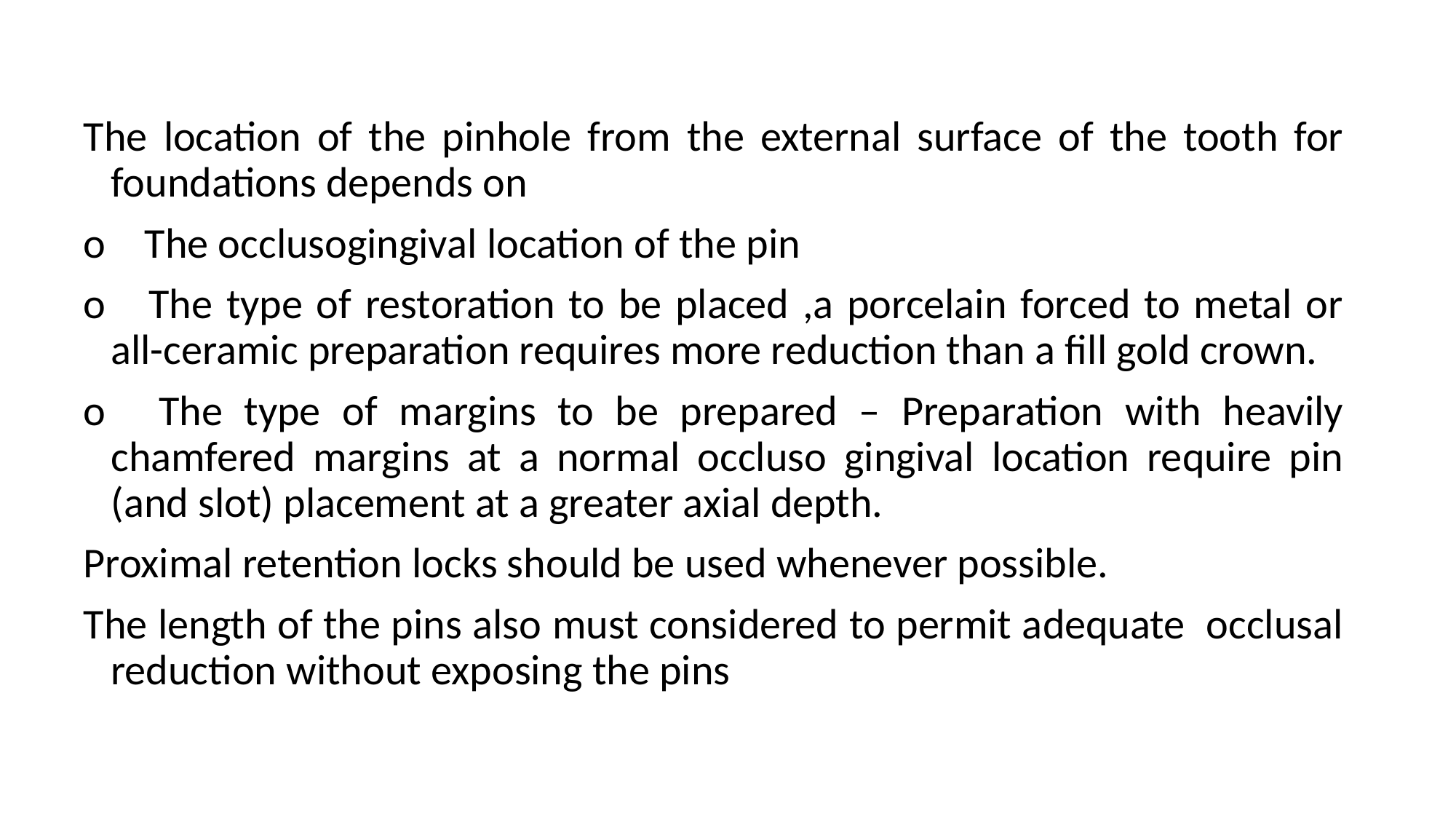

The location of the pinhole from the external surface of the tooth for foundations depends on
o    The occlusogingival location of the pin
o    The type of restoration to be placed ,a porcelain forced to metal or all-ceramic preparation requires more reduction than a fill gold crown.
o   The type of margins to be prepared – Preparation with heavily chamfered margins at a normal occluso gingival location require pin (and slot) placement at a greater axial depth.
Proximal retention locks should be used whenever possible.
The length of the pins also must considered to permit adequate  occlusal reduction without exposing the pins